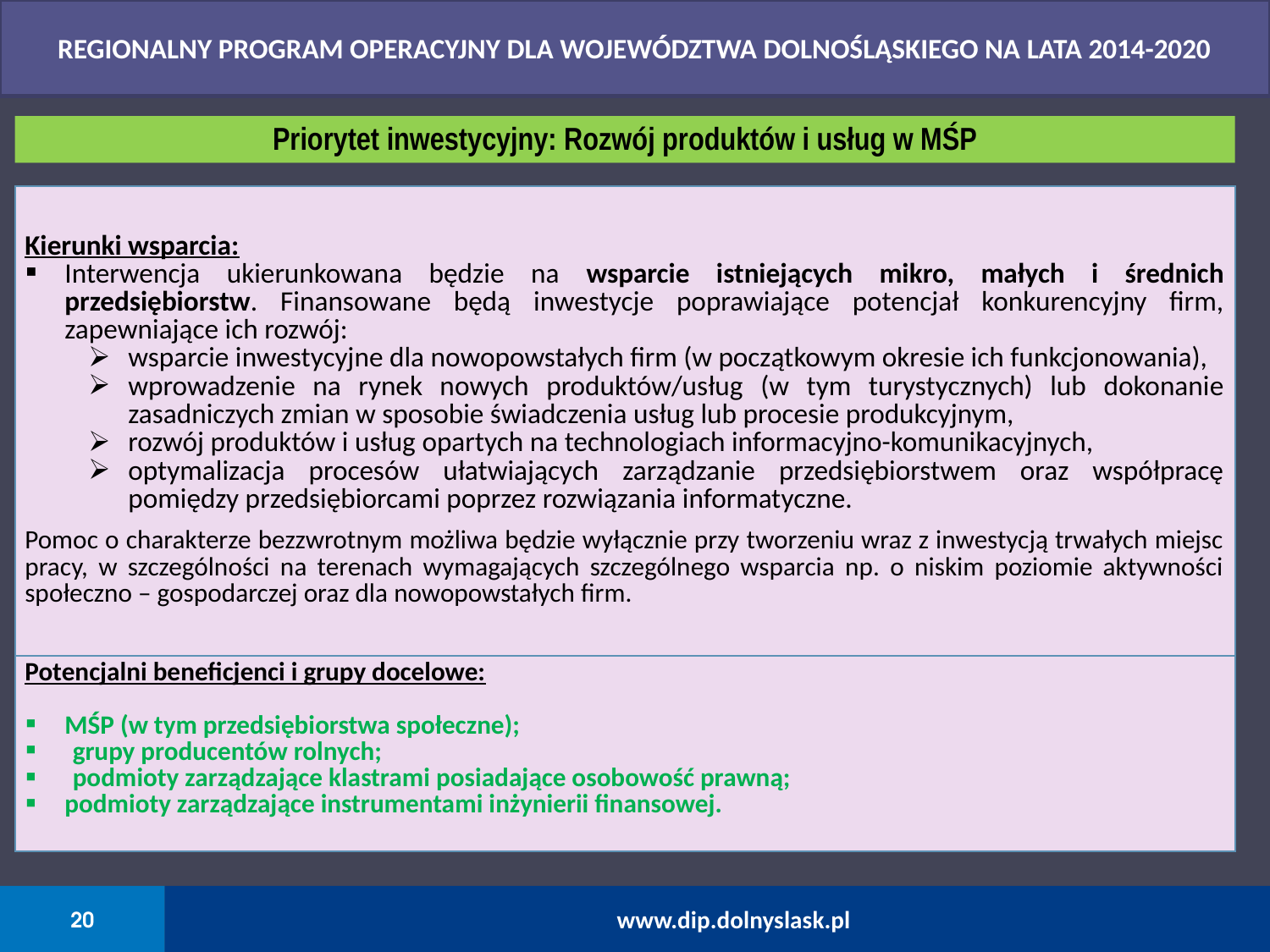

REGIONALNY PROGRAM OPERACYJNY DLA WOJEWÓDZTWA DOLNOŚLĄSKIEGO NA LATA 2014-2020
Priorytet inwestycyjny: Rozwój produktów i usług w MŚP
| Kierunki wsparcia: Interwencja ukierunkowana będzie na wsparcie istniejących mikro, małych i średnich przedsiębiorstw. Finansowane będą inwestycje poprawiające potencjał konkurencyjny firm, zapewniające ich rozwój: wsparcie inwestycyjne dla nowopowstałych firm (w początkowym okresie ich funkcjonowania), wprowadzenie na rynek nowych produktów/usług (w tym turystycznych) lub dokonanie zasadniczych zmian w sposobie świadczenia usług lub procesie produkcyjnym, rozwój produktów i usług opartych na technologiach informacyjno-komunikacyjnych, optymalizacja procesów ułatwiających zarządzanie przedsiębiorstwem oraz współpracę pomiędzy przedsiębiorcami poprzez rozwiązania informatyczne. Pomoc o charakterze bezzwrotnym możliwa będzie wyłącznie przy tworzeniu wraz z inwestycją trwałych miejsc pracy, w szczególności na terenach wymagających szczególnego wsparcia np. o niskim poziomie aktywności społeczno – gospodarczej oraz dla nowopowstałych firm. |
| --- |
| Potencjalni beneficjenci i grupy docelowe: MŚP (w tym przedsiębiorstwa społeczne); grupy producentów rolnych; podmioty zarządzające klastrami posiadające osobowość prawną; podmioty zarządzające instrumentami inżynierii finansowej. |
20
www.dip.dolnyslask.pl